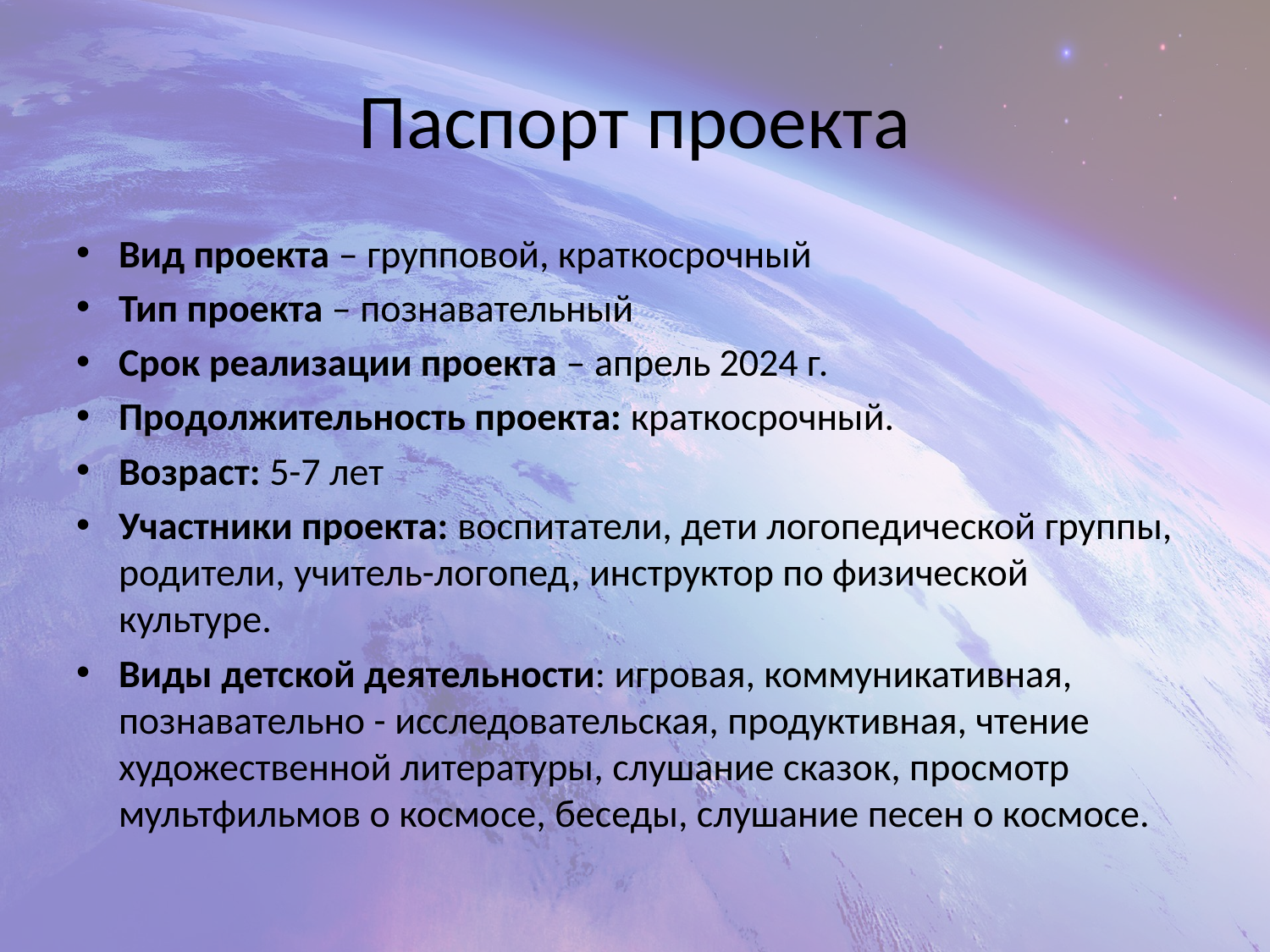

# Паспорт проекта
Вид проекта – групповой, краткосрочный
Тип проекта – познавательный
Срок реализации проекта – апрель 2024 г.
Продолжительность проекта: краткосрочный.
Возраст: 5-7 лет
Участники проекта: воспитатели, дети логопедической группы,  родители, учитель-логопед, инструктор по физической культуре.
Виды детской деятельности: игровая, коммуникативная, познавательно - исследовательская, продуктивная, чтение художественной литературы, слушание сказок, просмотр мультфильмов о космосе, беседы, слушание песен о космосе.